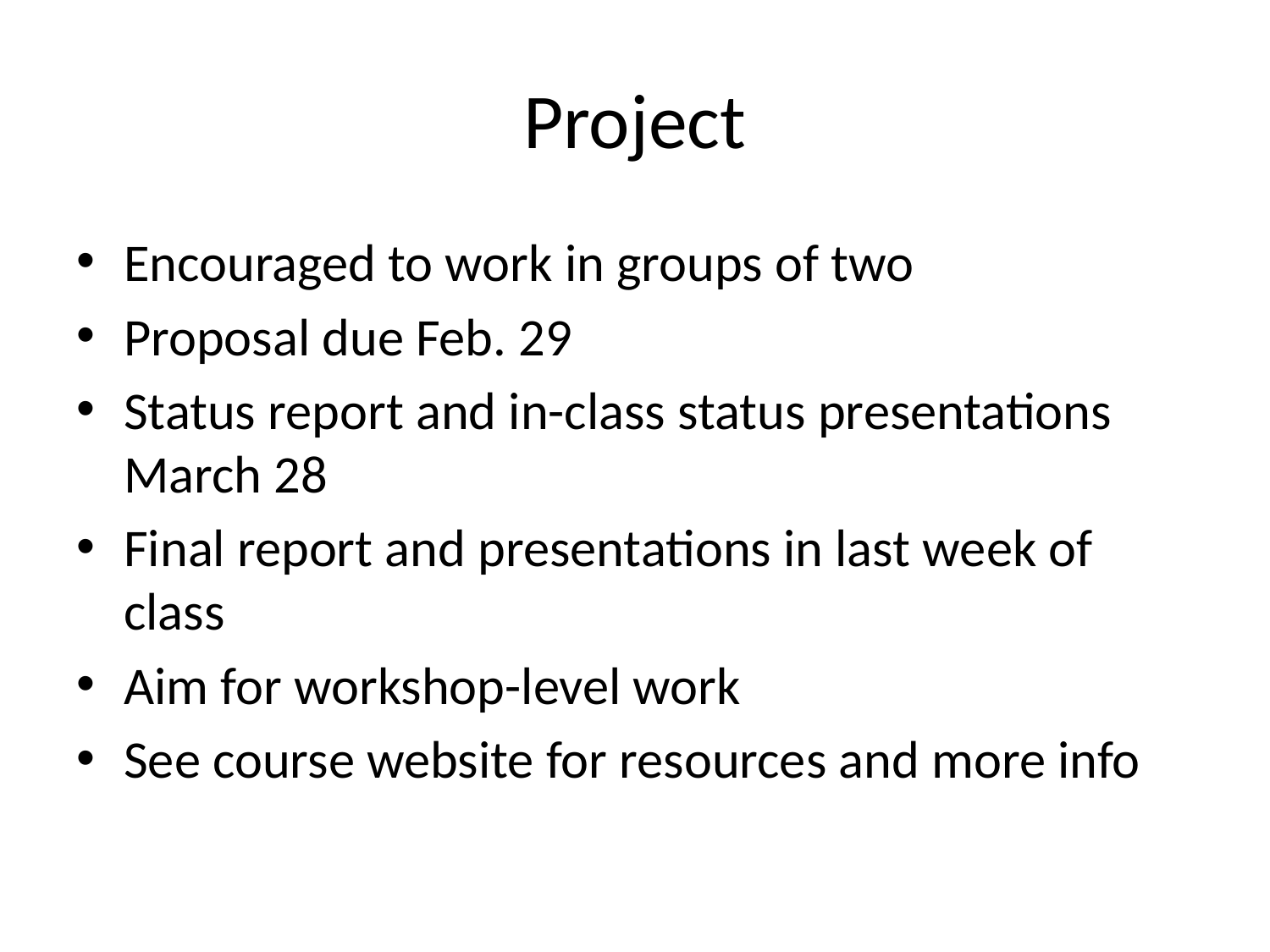

# Project
Encouraged to work in groups of two
Proposal due Feb. 29
Status report and in-class status presentations March 28
Final report and presentations in last week of class
Aim for workshop-level work
See course website for resources and more info